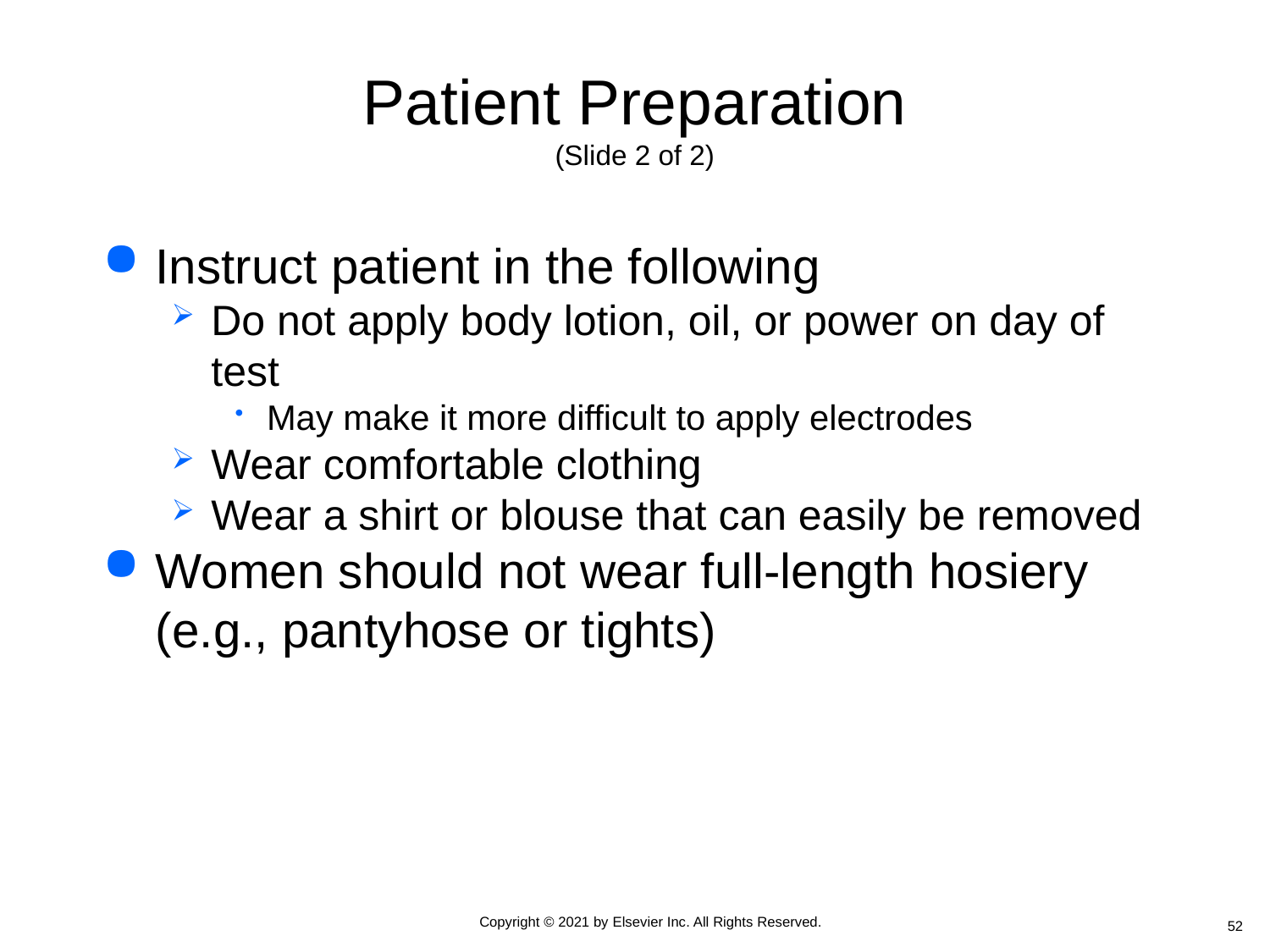

# Patient Preparation (Slide 2 of 2)
Instruct patient in the following
Do not apply body lotion, oil, or power on day of test
May make it more difficult to apply electrodes
Wear comfortable clothing
Wear a shirt or blouse that can easily be removed
Women should not wear full-length hosiery (e.g., pantyhose or tights)
52